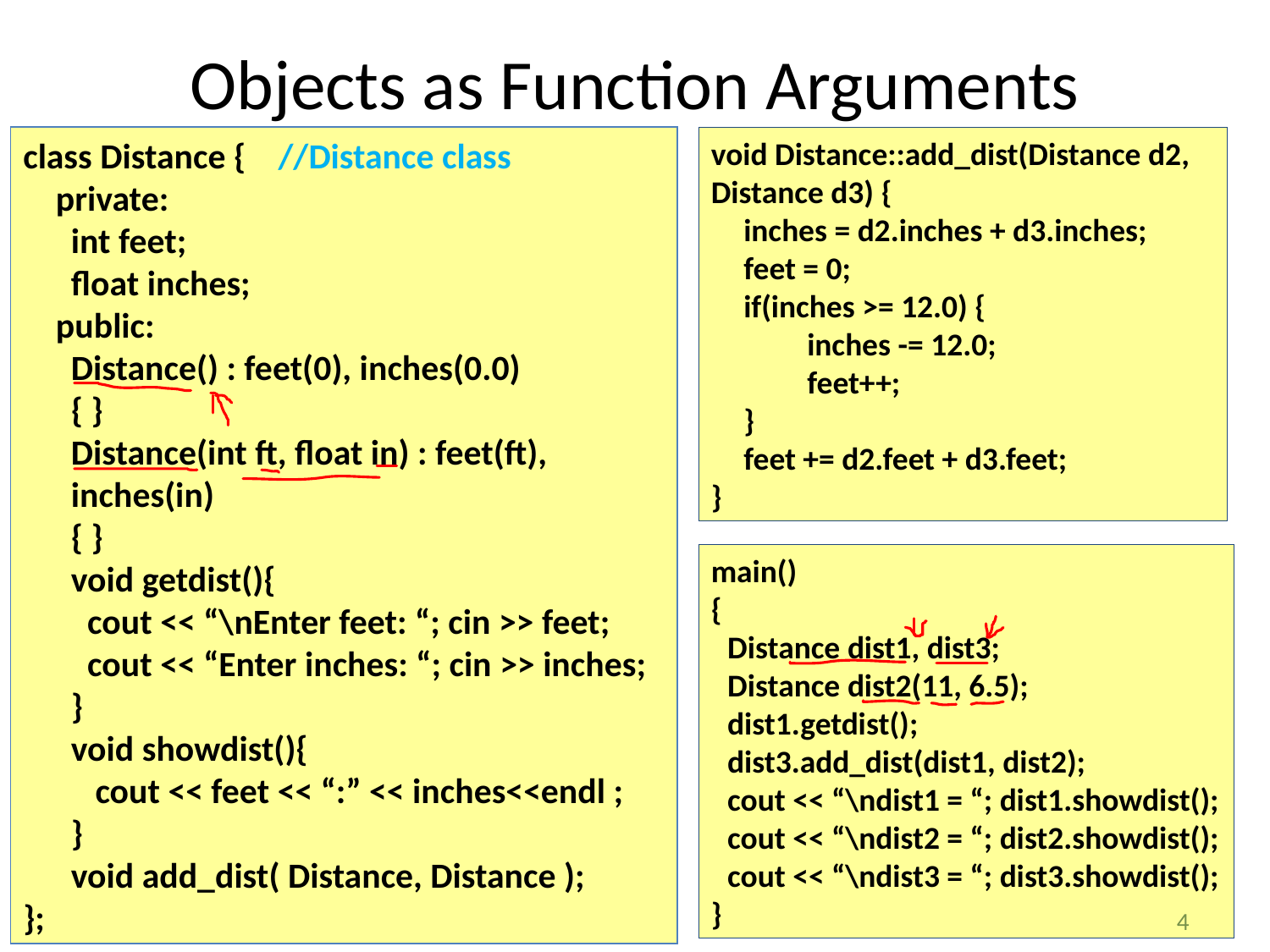

# Objects as Function Arguments
class Distance {    //Distance class
private:
int feet;
float inches;
public:
Distance() : feet(0), inches(0.0)
{ }
Distance(int ft, float in) : feet(ft), inches(in)
{ }
void getdist(){
  cout << “\nEnter feet: “; cin >> feet;
  cout << “Enter inches: “; cin >> inches;
}
void showdist(){
   cout << feet << “:” << inches<<endl ;
}
void add_dist( Distance, Distance );
};
void Distance::add_dist(Distance d2, Distance d3) {
inches = d2.inches + d3.inches;
feet = 0;
if(inches >= 12.0) {
inches -= 12.0;
feet++;
}
feet += d2.feet + d3.feet;
}
main()
{
Distance dist1, dist3;
Distance dist2(11, 6.5);
dist1.getdist();
dist3.add_dist(dist1, dist2);
cout << “\ndist1 = “; dist1.showdist();
cout << “\ndist2 = “; dist2.showdist();
cout << “\ndist3 = “; dist3.showdist();
}